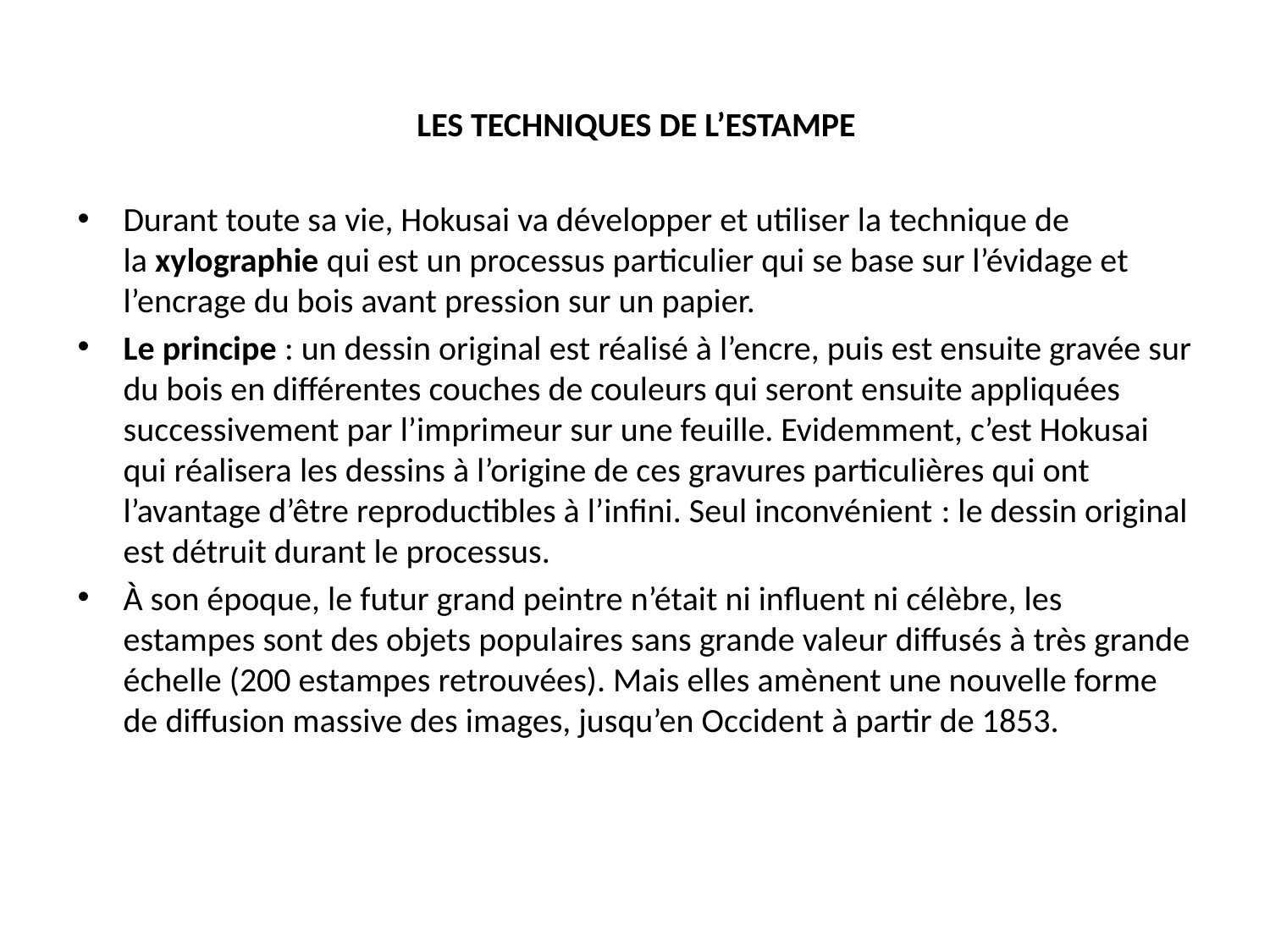

#
LES TECHNIQUES DE L’ESTAMPE

Durant toute sa vie, Hokusai va développer et utiliser la technique de la xylographie qui est un processus particulier qui se base sur l’évidage et l’encrage du bois avant pression sur un papier.
Le principe : un dessin original est réalisé à l’encre, puis est ensuite gravée sur du bois en différentes couches de couleurs qui seront ensuite appliquées successivement par l’imprimeur sur une feuille. Evidemment, c’est Hokusai qui réalisera les dessins à l’origine de ces gravures particulières qui ont l’avantage d’être reproductibles à l’infini. Seul inconvénient : le dessin original est détruit durant le processus.
À son époque, le futur grand peintre n’était ni influent ni célèbre, les estampes sont des objets populaires sans grande valeur diffusés à très grande échelle (200 estampes retrouvées). Mais elles amènent une nouvelle forme de diffusion massive des images, jusqu’en Occident à partir de 1853.